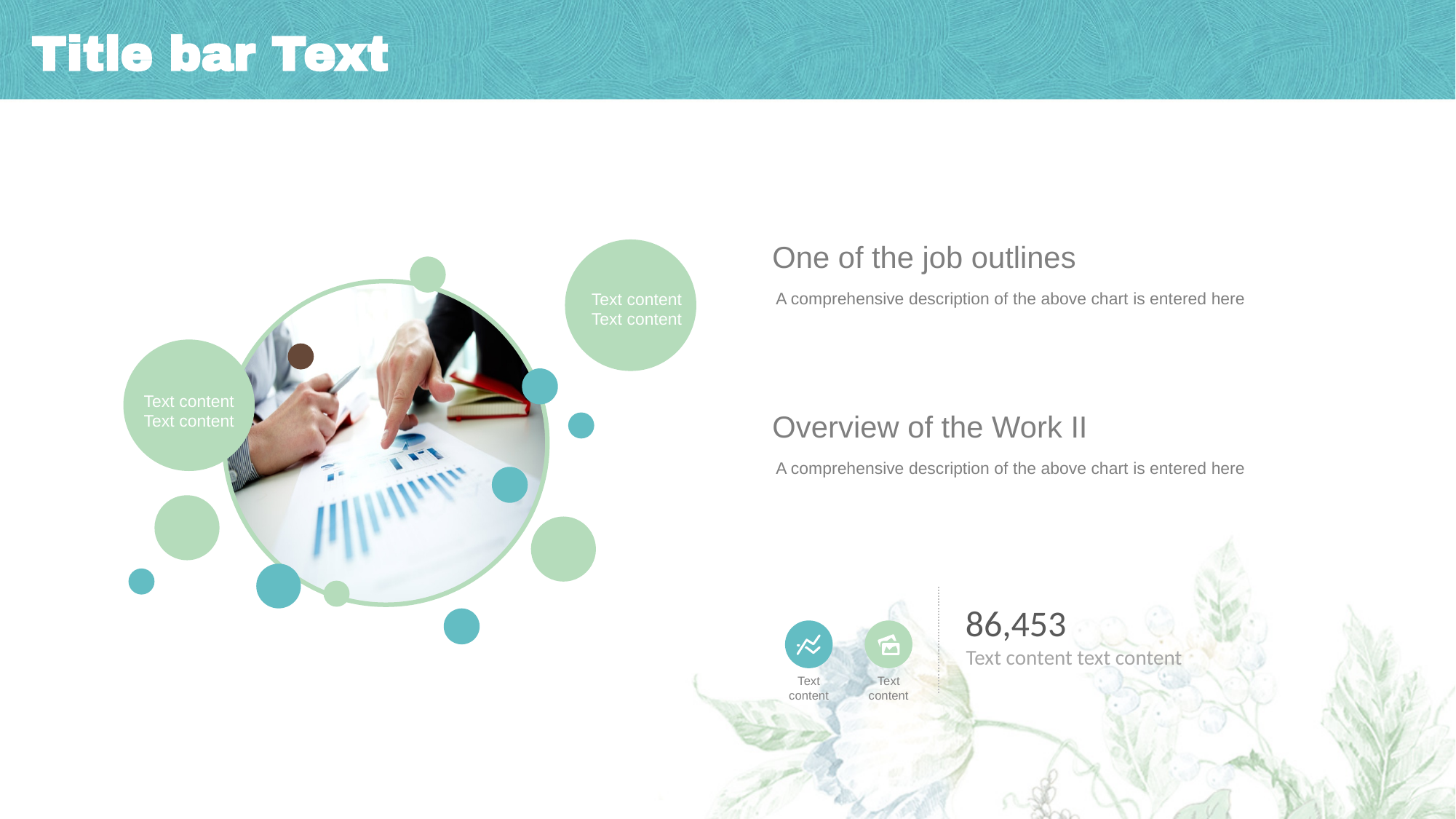

# Title bar Text

One of the job outlines
A comprehensive description of the above chart is entered here
Text content
Text content

Text content
Text content

Overview of the Work II
A comprehensive description of the above chart is entered here

86,453
Text content text content

Text content

Text content